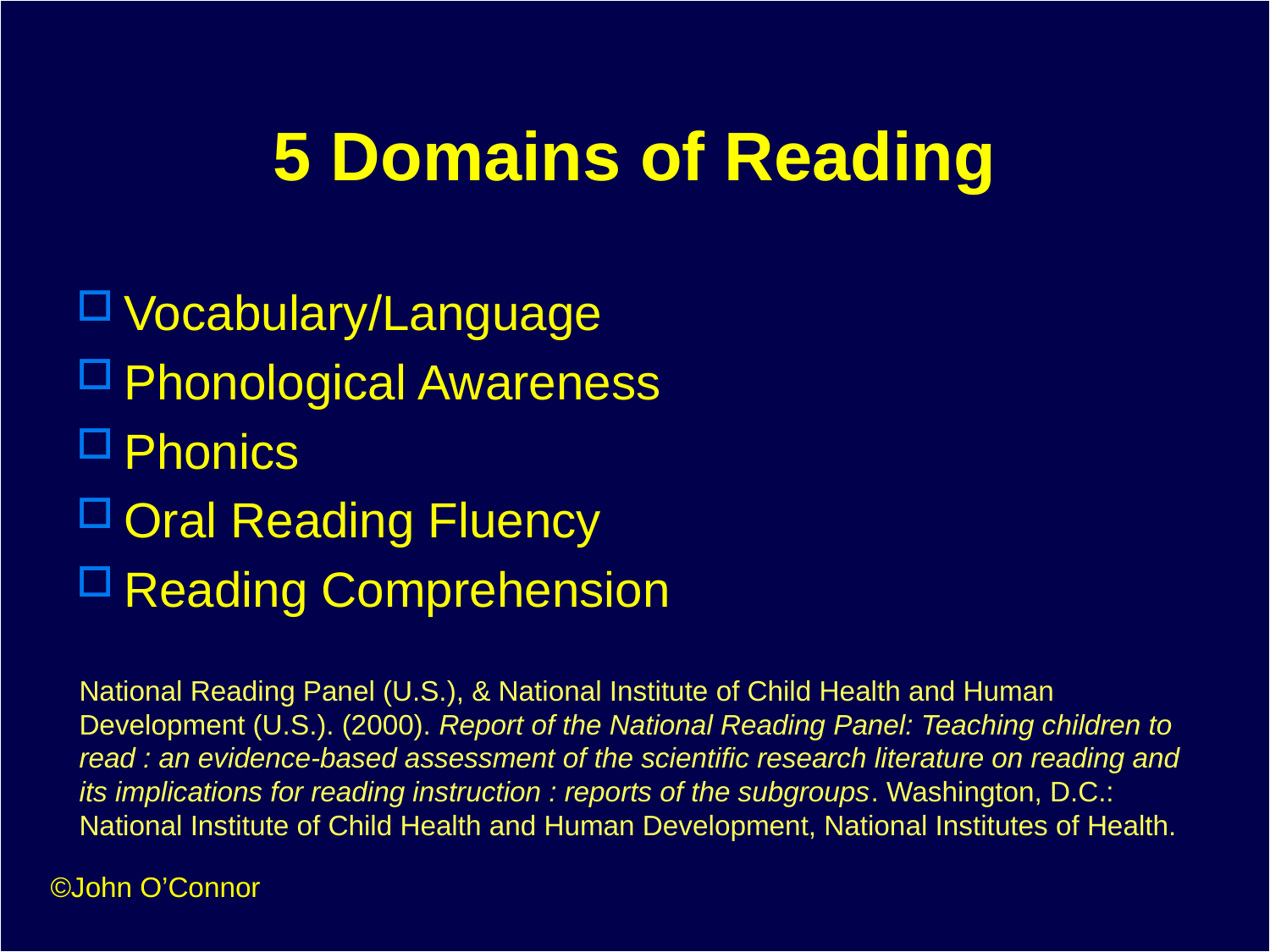

# 5 Domains of Reading
Vocabulary/Language
Phonological Awareness
Phonics
Oral Reading Fluency
Reading Comprehension

National Reading Panel (U.S.), & National Institute of Child Health and Human Development (U.S.). (2000). Report of the National Reading Panel: Teaching children to read : an evidence-based assessment of the scientific research literature on reading and its implications for reading instruction : reports of the subgroups. Washington, D.C.: National Institute of Child Health and Human Development, National Institutes of Health.